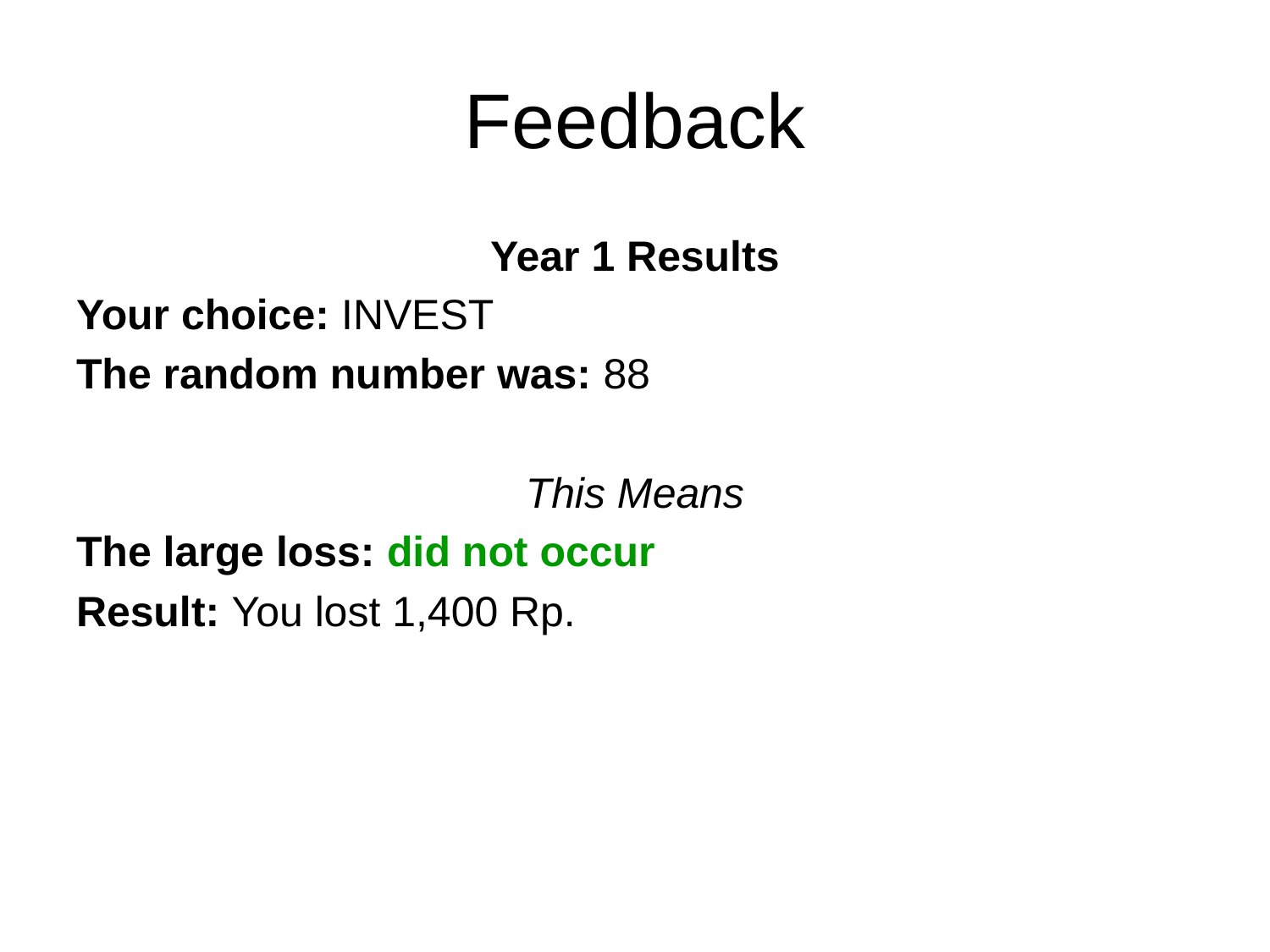

# Feedback
Year 1 Results
Your choice: INVEST
The random number was: 88

This Means
The large loss: did not occur
Result: You lost 1,400 Rp.